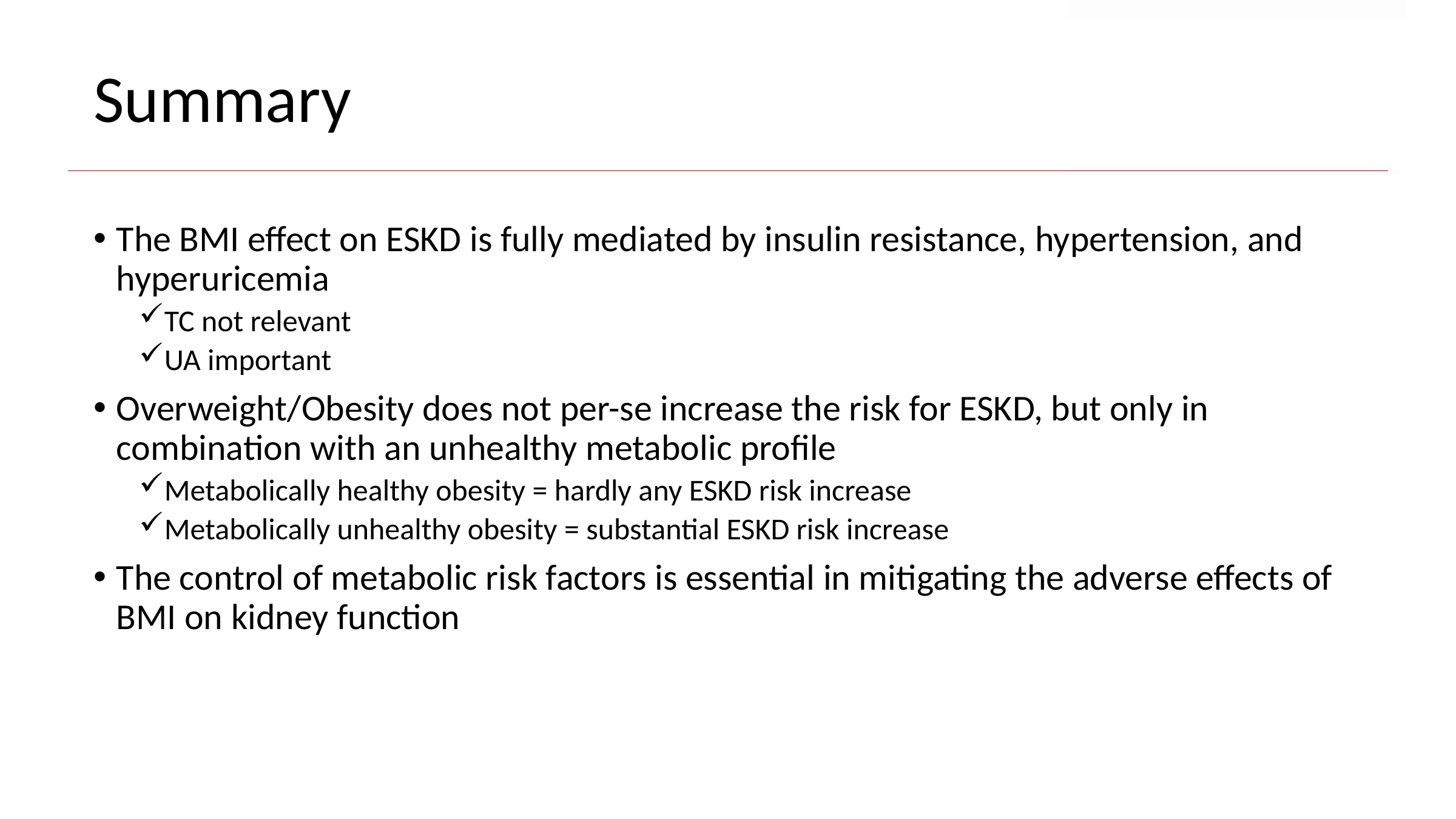

Summary

The BMI effect on ESKD is fully mediated by insulin resistance, hypertension, and hyperuricemia
TC not relevant
UA important
Overweight/Obesity does not per-se increase the risk for ESKD, but only in combination with an unhealthy metabolic profile
Metabolically healthy obesity = hardly any ESKD risk increase
Metabolically unhealthy obesity = substantial ESKD risk increase
The control of metabolic risk factors is essential in mitigating the adverse effects of BMI on kidney function